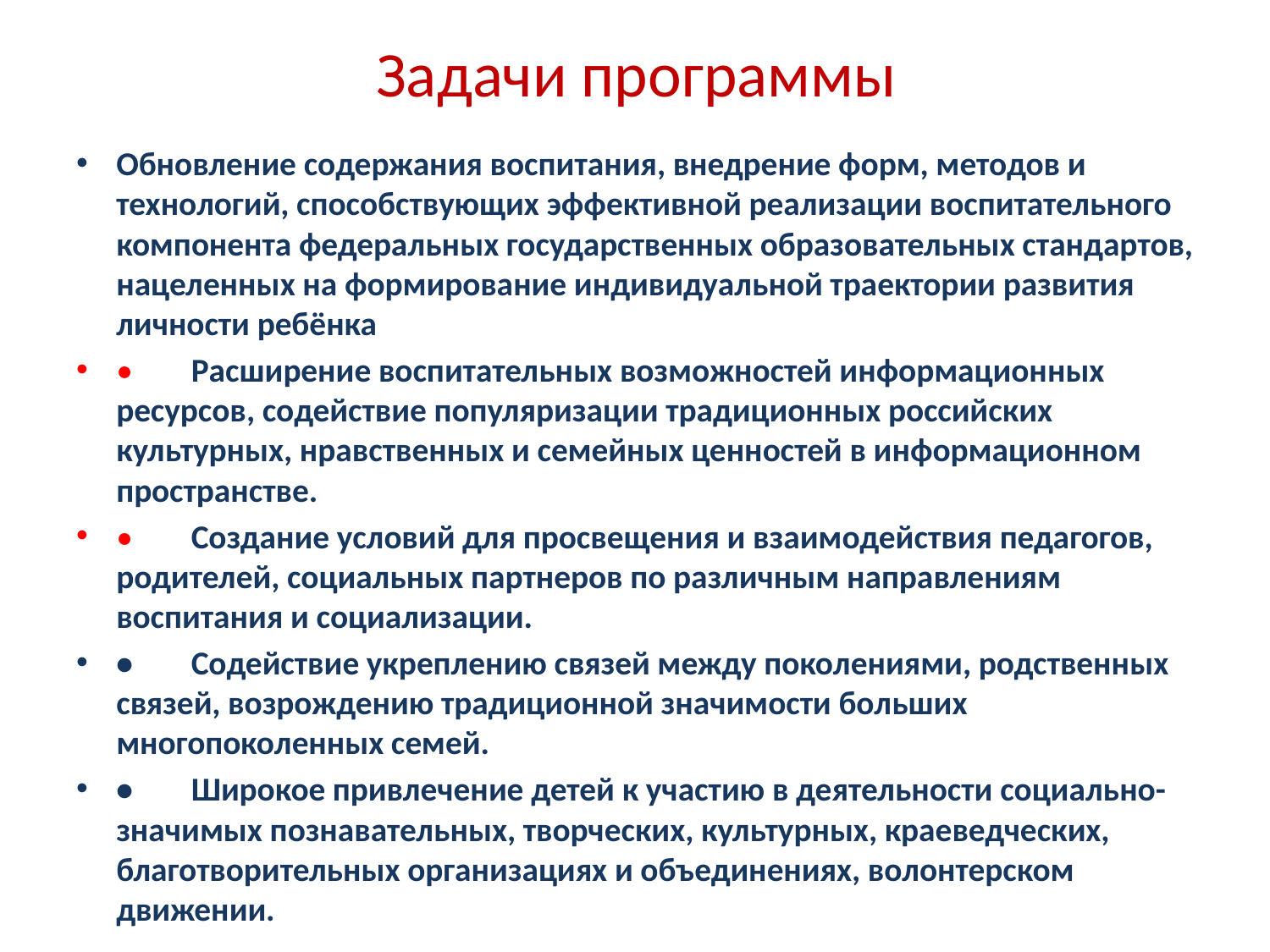

# Задачи программы
Обновление содержания воспитания, внедрение форм, методов и технологий, способствующих эффективной реализации воспитательного компонента федеральных государственных образовательных стандартов, нацеленных на формирование индивидуальной траектории развития личности ребёнка
•	Расширение воспитательных возможностей информационных ресурсов, содействие популяризации традиционных российских культурных, нравственных и семейных ценностей в информационном пространстве.
•	Создание условий для просвещения и взаимодействия педагогов, родителей, социальных партнеров по различным направлениям воспитания и социализации.
•	Содействие укреплению связей между поколениями, родственных связей, возрождению традиционной значимости больших многопоколенных семей.
•	Широкое привлечение детей к участию в деятельности социально-значимых познавательных, творческих, культурных, краеведческих, благотворительных организациях и объединениях, волонтерском движении.